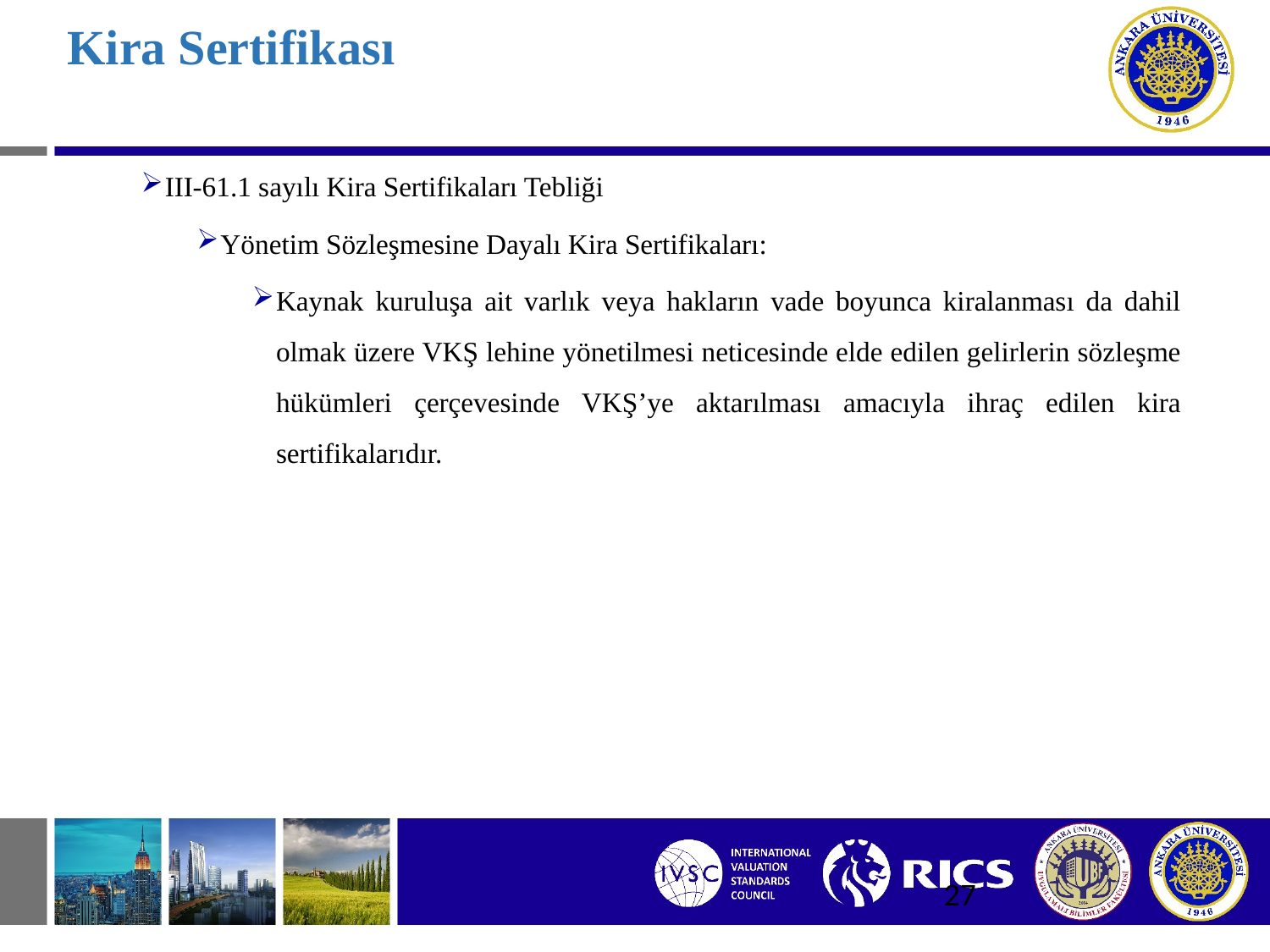

# Kira Sertifikası
III-61.1 sayılı Kira Sertifikaları Tebliği
Yönetim Sözleşmesine Dayalı Kira Sertifikaları:
Kaynak kuruluşa ait varlık veya hakların vade boyunca kiralanması da dahil olmak üzere VKŞ lehine yönetilmesi neticesinde elde edilen gelirlerin sözleşme hükümleri çerçevesinde VKŞ’ye aktarılması amacıyla ihraç edilen kira sertifikalarıdır.
27